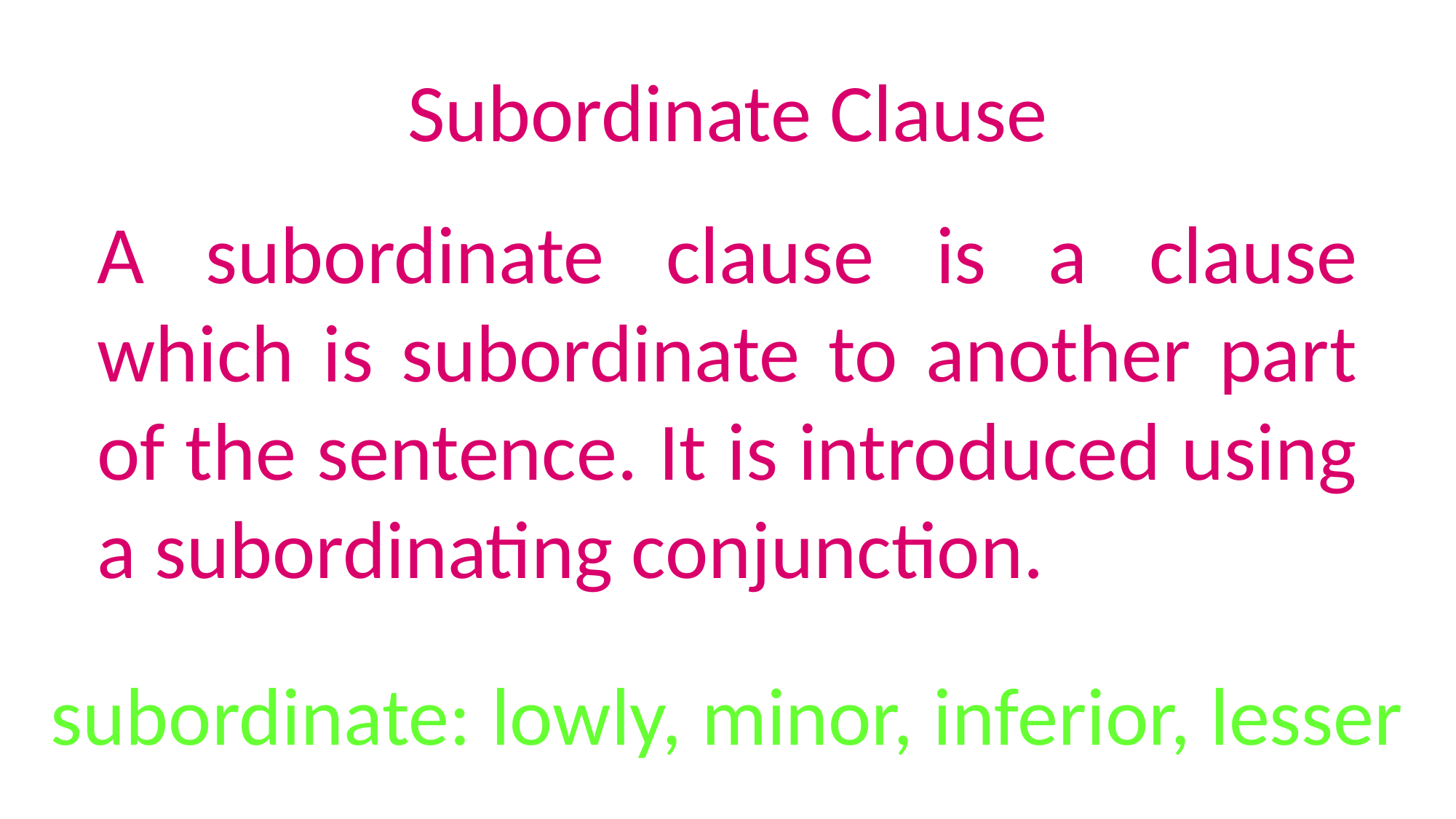

Subordinate Clause
A subordinate clause is a clause which is subordinate to another part of the sentence. It is introduced using a subordinating conjunction.
subordinate: lowly, minor, inferior, lesser